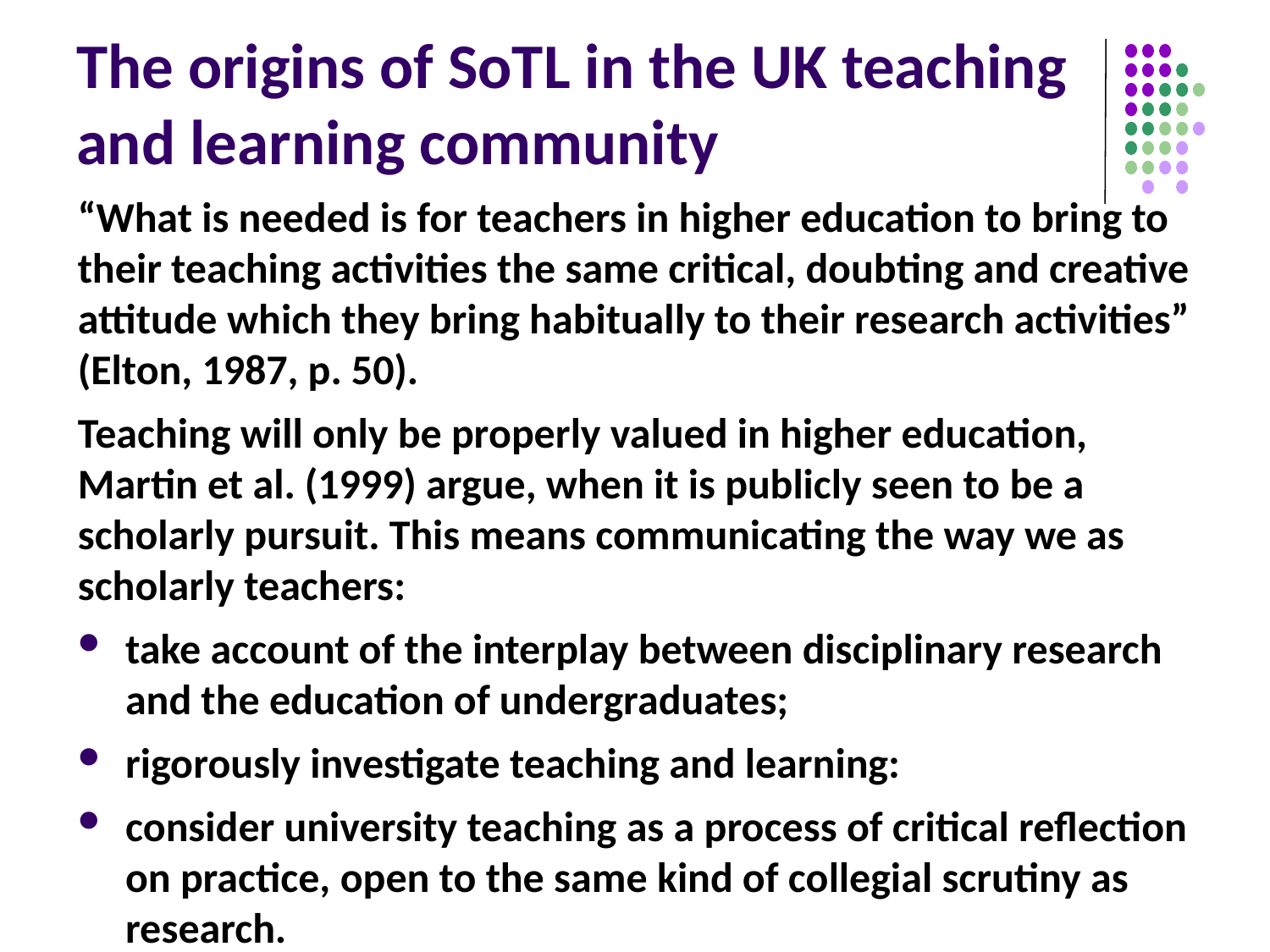

# The origins of SoTL in the UK teaching and learning community
“What is needed is for teachers in higher education to bring to their teaching activities the same critical, doubting and creative attitude which they bring habitually to their research activities” (Elton, 1987, p. 50).
Teaching will only be properly valued in higher education, Martin et al. (1999) argue, when it is publicly seen to be a scholarly pursuit. This means communicating the way we as scholarly teachers:
take account of the interplay between disciplinary research and the education of undergraduates;
rigorously investigate teaching and learning:
consider university teaching as a process of critical reflection on practice, open to the same kind of collegial scrutiny as research.